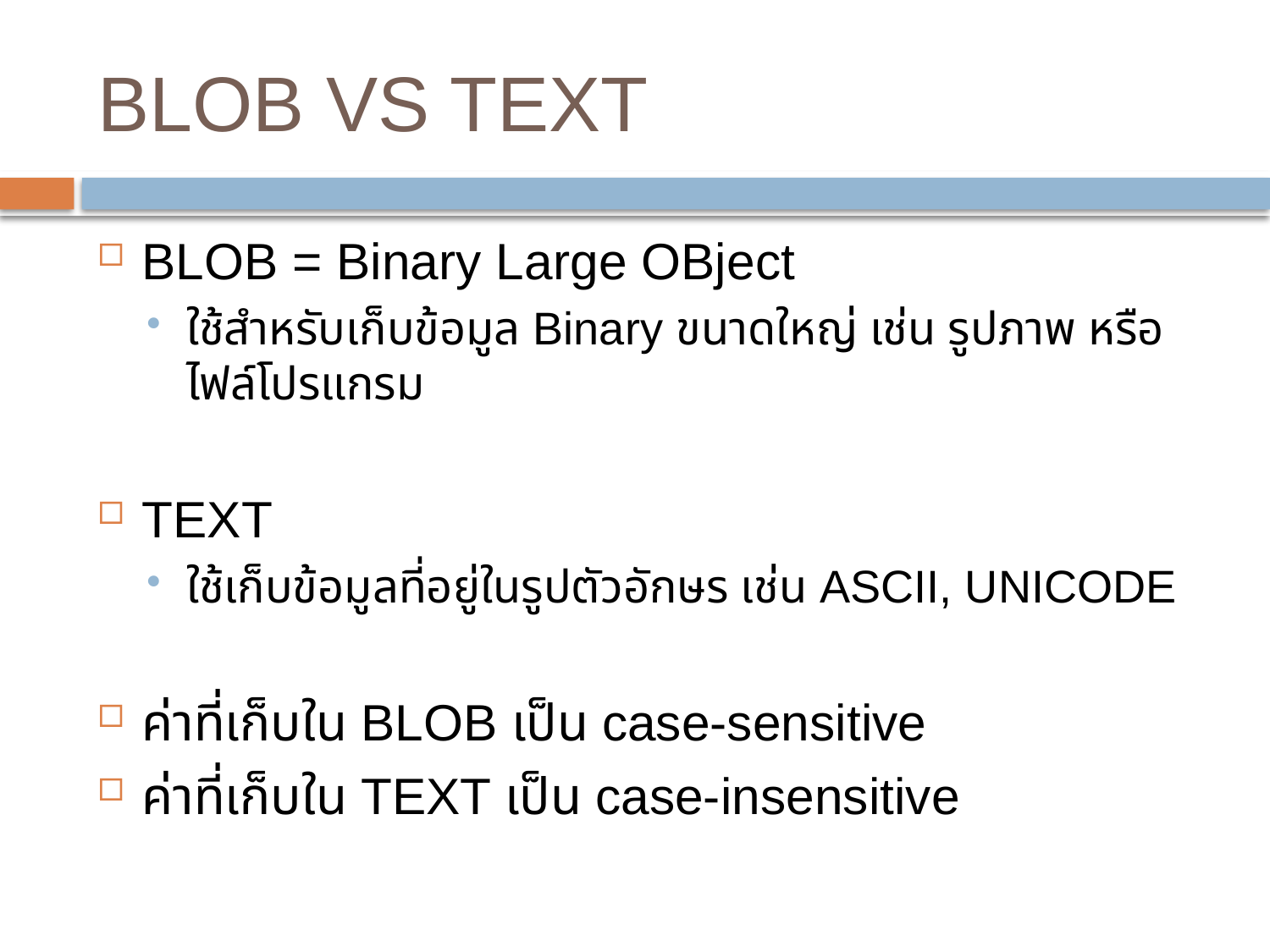

# BLOB VS TEXT
BLOB = Binary Large OBject
ใช้สำหรับเก็บข้อมูล Binary ขนาดใหญ่ เช่น รูปภาพ หรือ ไฟล์โปรแกรม

TEXT
ใช้เก็บข้อมูลที่อยู่ในรูปตัวอักษร เช่น ASCII, UNICODE

ค่าที่เก็บใน BLOB เป็น case-sensitive
ค่าที่เก็บใน TEXT เป็น case-insensitive